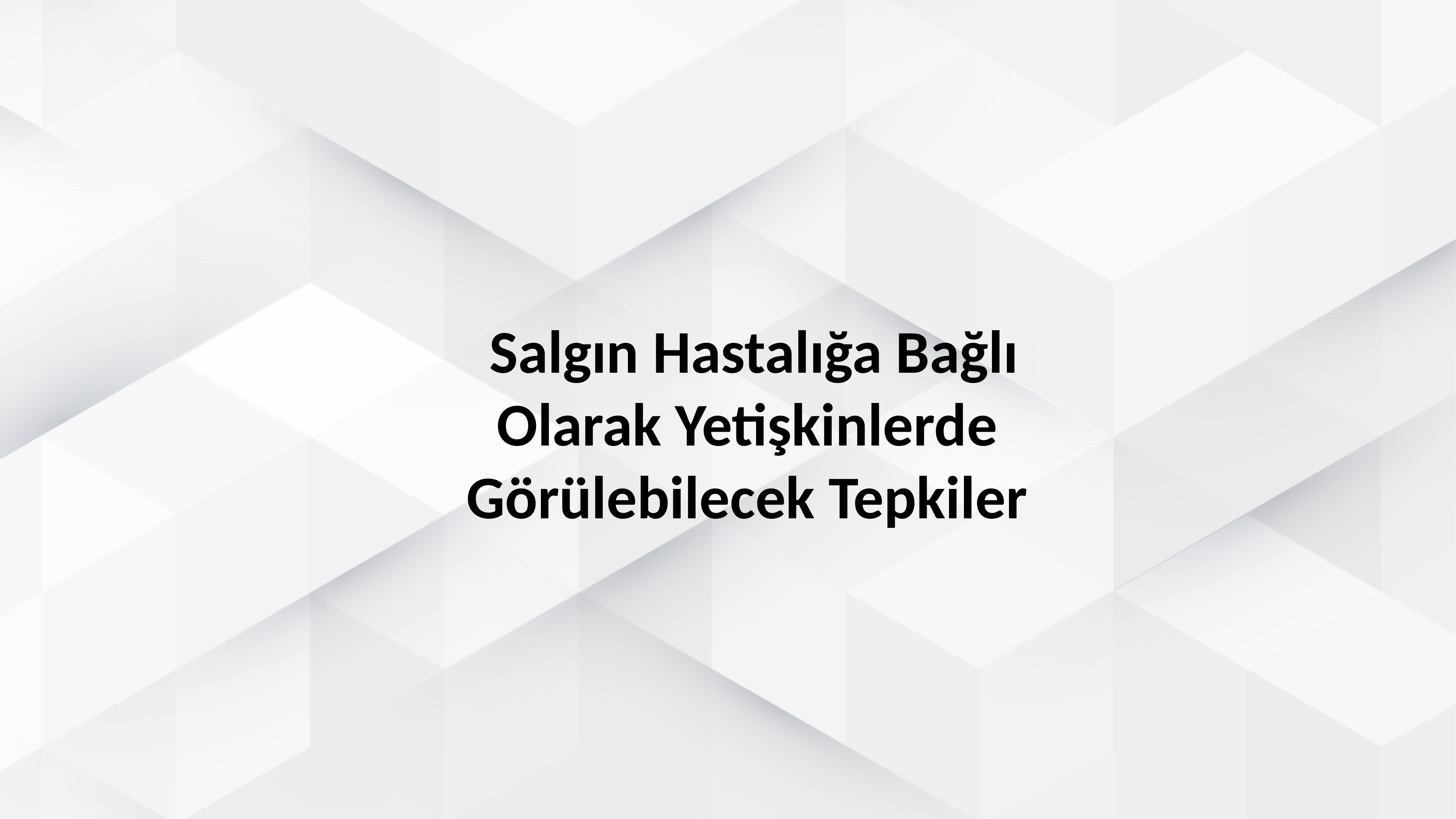

Salgın Hastalığa Bağlı Olarak Yetişkinlerde
Görülebilecek Tepkiler